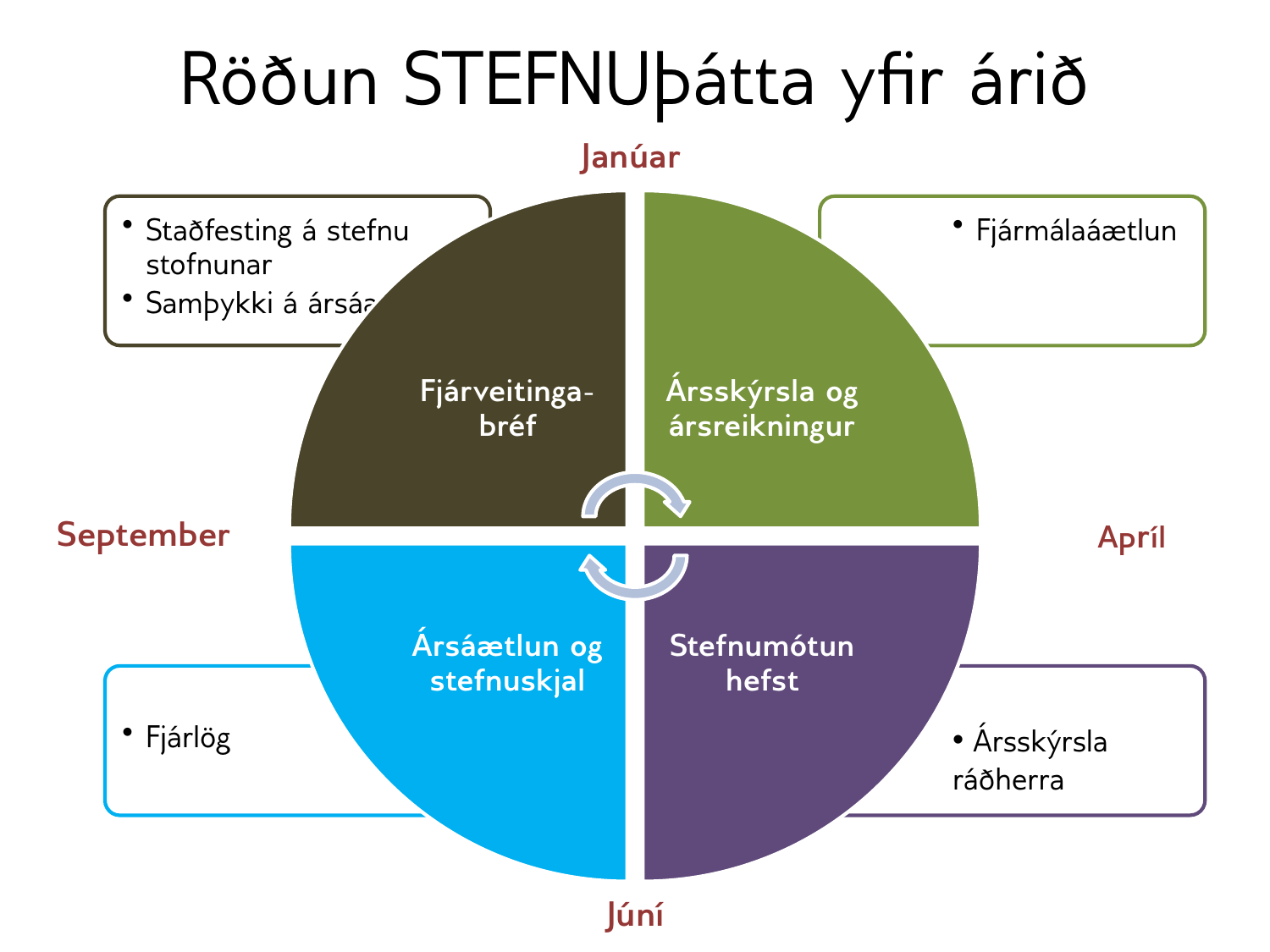

# Röðun STEFNUþátta yfir árið
Janúar
 Ársskýrsla ráðherra

Fjárlög
Fjármálaáætlun

Staðfesting á stefnu stofnunar
Samþykki á ársáætlun
Fjárveitinga-bréf
Ársskýrsla og ársreikningur
Stefnumótun hefst
Ársáætlun og stefnuskjal
September
Apríl
Júní